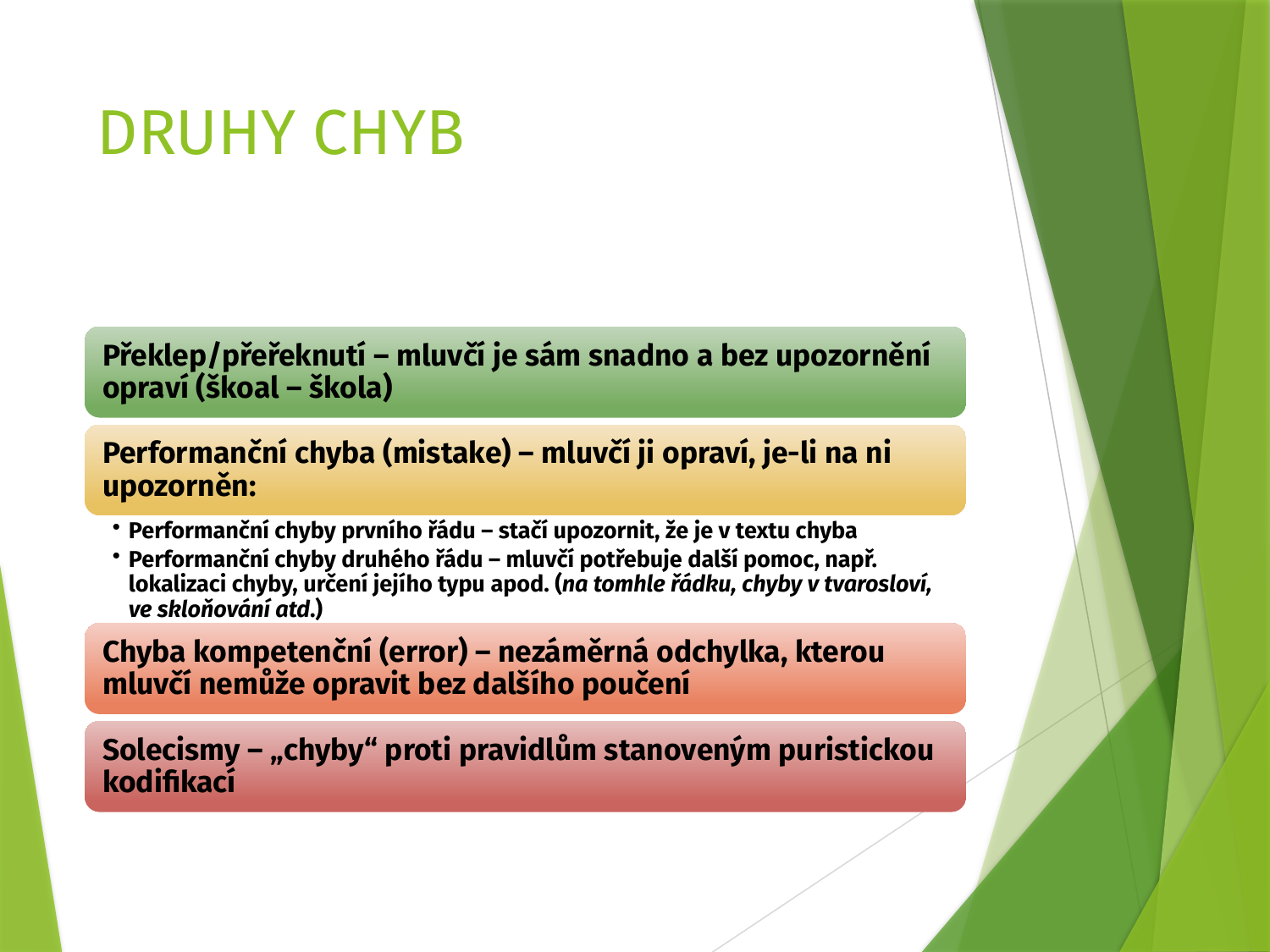

# DRUHY CHYB
Překlep/přeřeknutí – mluvčí je sám snadno a bez upozornění opraví (škoal – škola)
Performanční chyba (mistake) – mluvčí ji opraví, je-li na ni upozorněn:
Performanční chyby prvního řádu – stačí upozornit, že je v textu chyba
Performanční chyby druhého řádu – mluvčí potřebuje další pomoc, např. lokalizaci chyby, určení jejího typu apod. (na tomhle řádku, chyby v tvarosloví, ve skloňování atd.)
Chyba kompetenční (error) – nezáměrná odchylka, kterou mluvčí nemůže opravit bez dalšího poučení
Solecismy – „chyby“ proti pravidlům stanoveným puristickou kodifikací